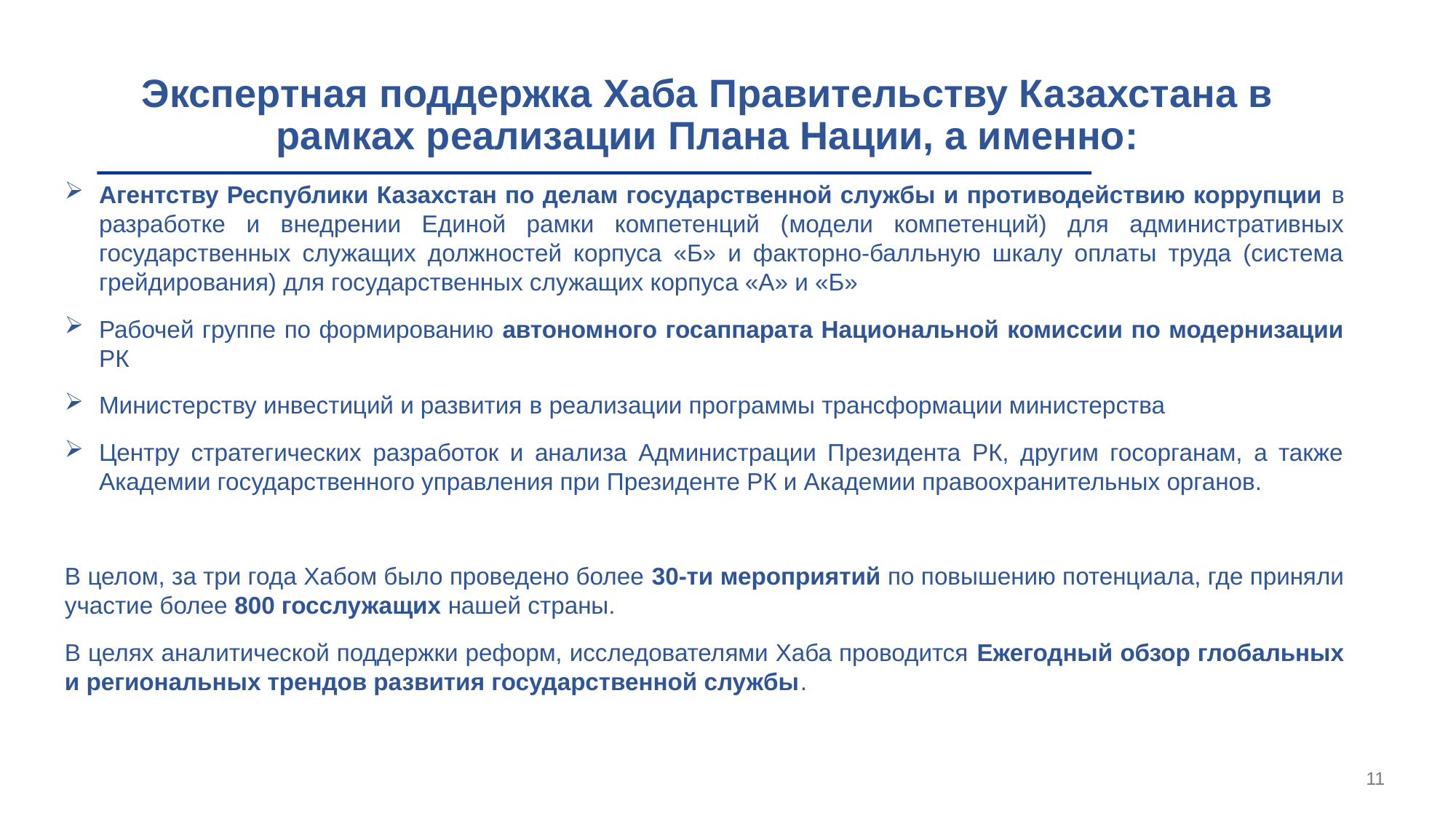

Экспертная поддержка Хаба Правительству Казахстана в рамках реализации Плана Нации, а именно:
Агентству Республики Казахстан по делам государственной службы и противодействию коррупции в разработке и внедрении Единой рамки компетенций (модели компетенций) для административных государственных служащих должностей корпуса «Б» и факторно-балльную шкалу оплаты труда (система грейдирования) для государственных служащих корпуса «А» и «Б»
Рабочей группе по формированию автономного госаппарата Национальной комиссии по модернизации РК
Министерству инвестиций и развития в реализации программы трансформации министерства
Центру стратегических разработок и анализа Администрации Президента РК, другим госорганам, а также Академии государственного управления при Президенте РК и Академии правоохранительных органов.

В целом, за три года Хабом было проведено более 30-ти мероприятий по повышению потенциала, где приняли участие более 800 госслужащих нашей страны.
В целях аналитической поддержки реформ, исследователями Хаба проводится Ежегодный обзор глобальных и региональных трендов развития государственной службы.

11